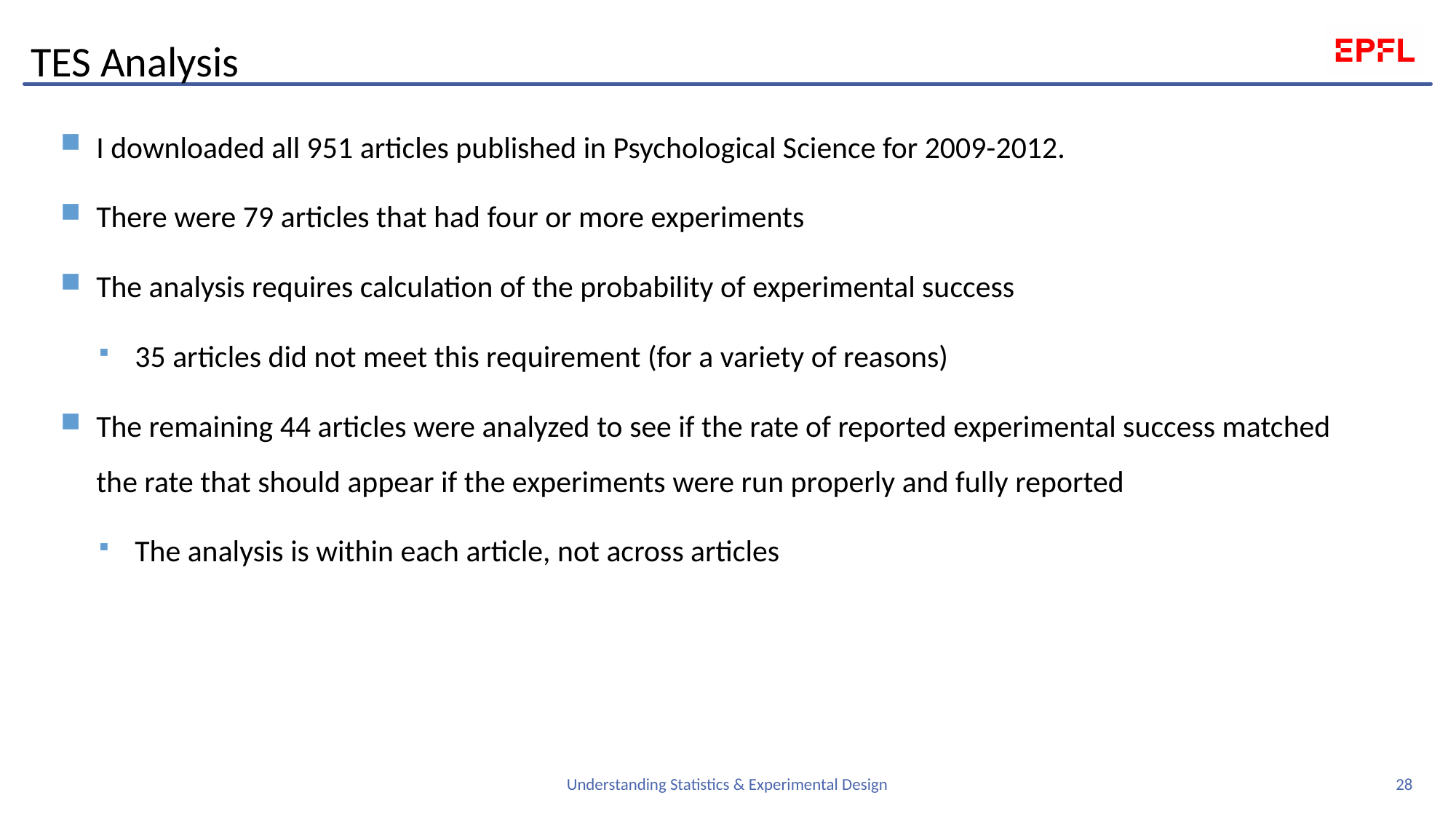

# TES Analysis
I downloaded all 951 articles published in Psychological Science for 2009-2012.
There were 79 articles that had four or more experiments
The analysis requires calculation of the probability of experimental success
35 articles did not meet this requirement (for a variety of reasons)
The remaining 44 articles were analyzed to see if the rate of reported experimental success matched the rate that should appear if the experiments were run properly and fully reported
The analysis is within each article, not across articles
28